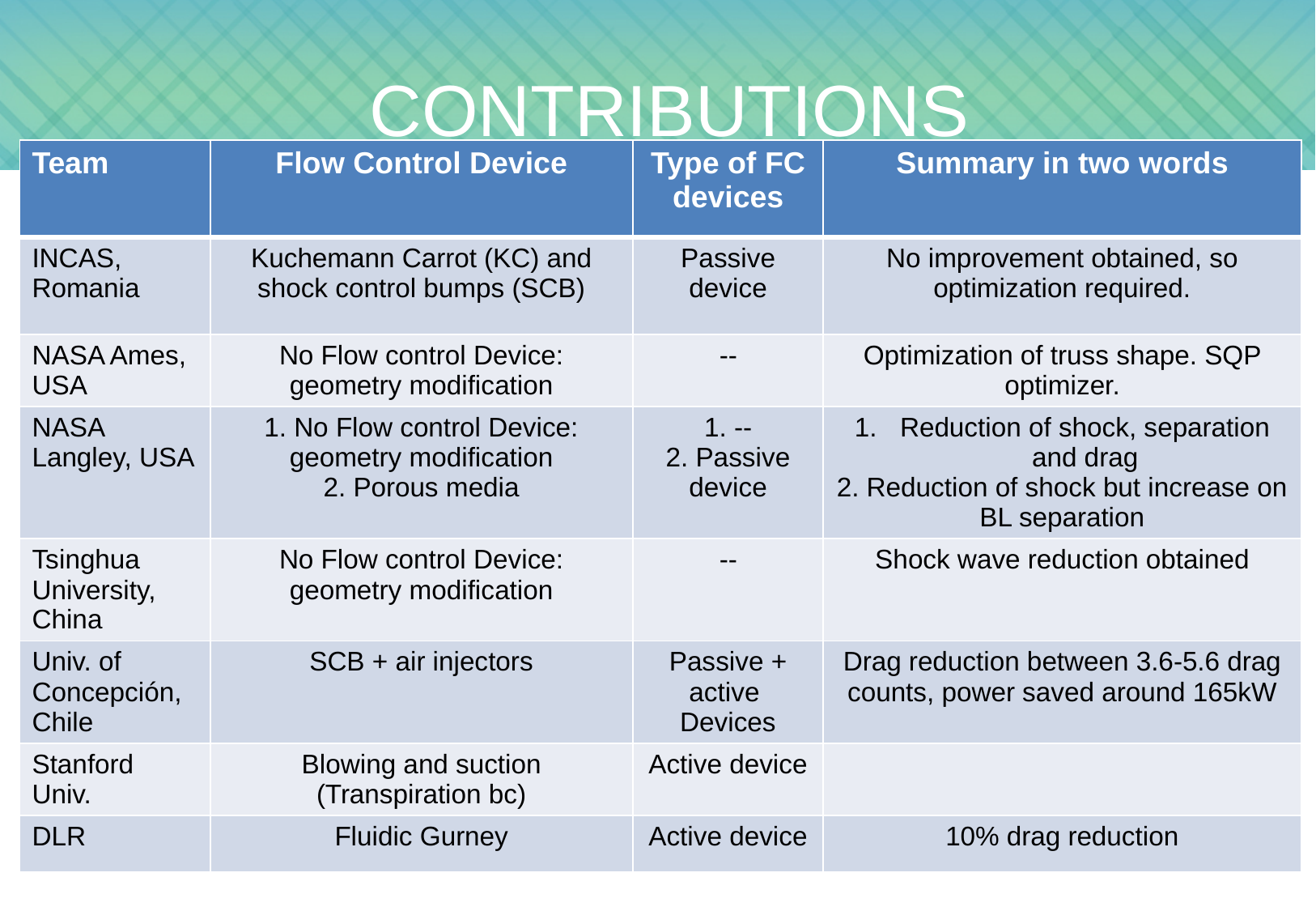

# contributions
| Team | Flow Control Device | Type of FC devices | Summary in two words |
| --- | --- | --- | --- |
| INCAS, Romania | Kuchemann Carrot (KC) and shock control bumps (SCB) | Passive device | No improvement obtained, so optimization required. |
| NASA Ames, USA | No Flow control Device: geometry modification | -- | Optimization of truss shape. SQP optimizer. |
| NASA Langley, USA | 1. No Flow control Device: geometry modification 2. Porous media | 1. -- 2. Passive device | Reduction of shock, separation and drag 2. Reduction of shock but increase on BL separation |
| Tsinghua University, China | No Flow control Device: geometry modification | -- | Shock wave reduction obtained |
| Univ. of Concepción, Chile | SCB + air injectors | Passive + active Devices | Drag reduction between 3.6-5.6 drag counts, power saved around 165kW |
| Stanford Univ. | Blowing and suction (Transpiration bc) | Active device |  |
| DLR | Fluidic Gurney | Active device | 10% drag reduction |